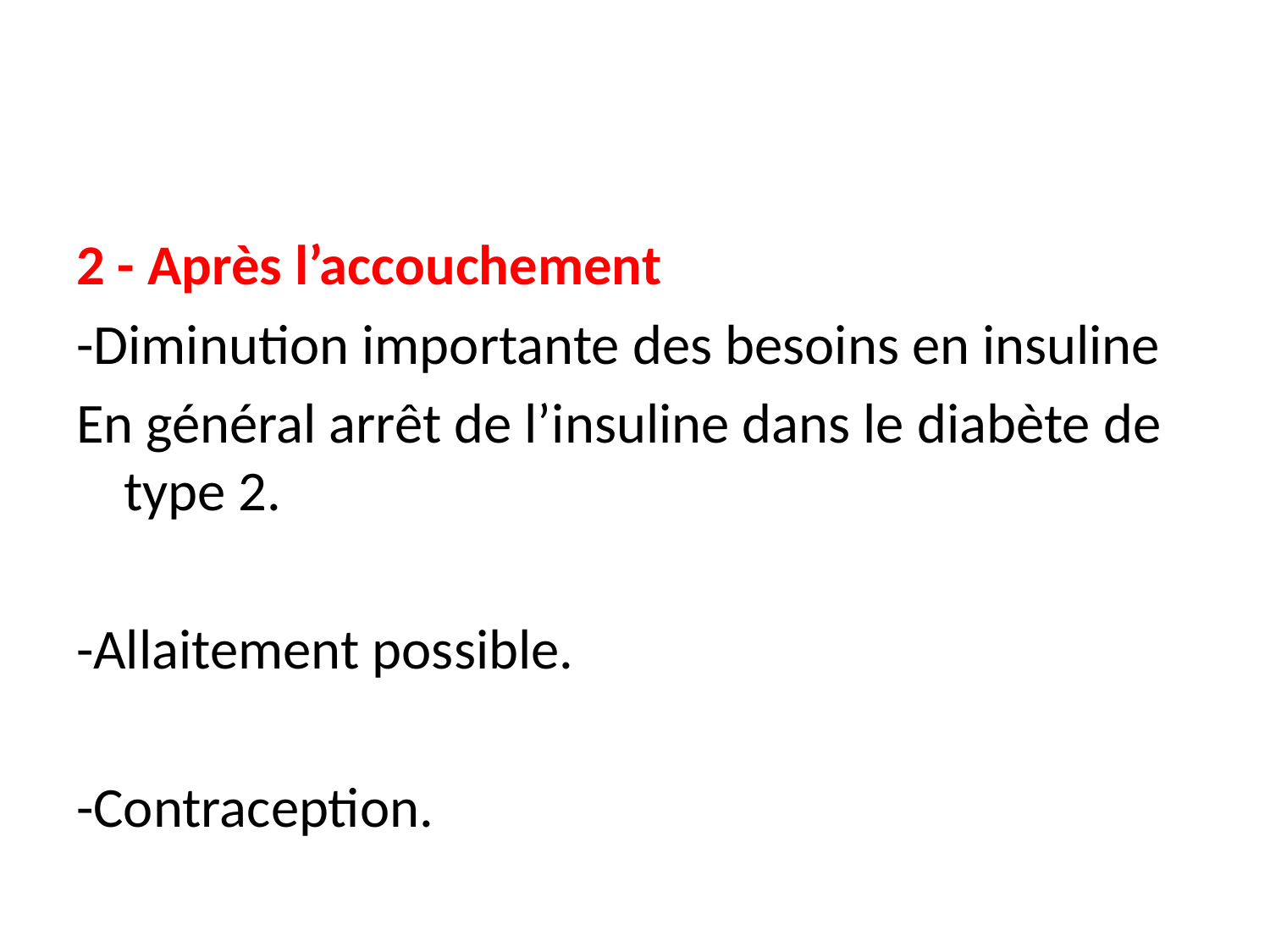

#
2 - Après l’accouchement
-Diminution importante des besoins en insuline
En général arrêt de l’insuline dans le diabète de type 2.

-Allaitement possible.

-Contraception.